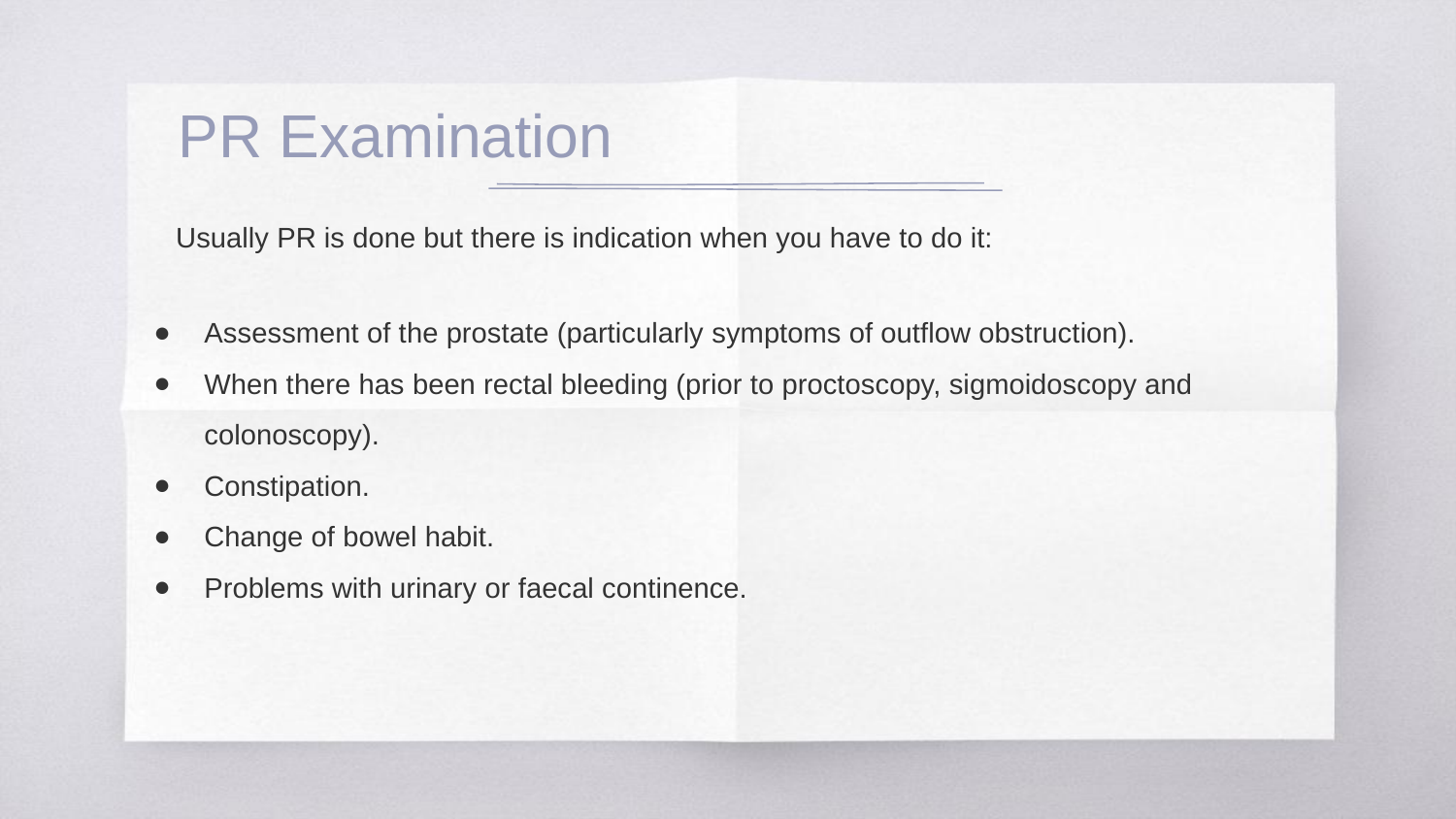

# PR Examination
Usually PR is done but there is indication when you have to do it:
Assessment of the prostate (particularly symptoms of outflow obstruction).
When there has been rectal bleeding (prior to proctoscopy, sigmoidoscopy and colonoscopy).
Constipation.
Change of bowel habit.
Problems with urinary or faecal continence.